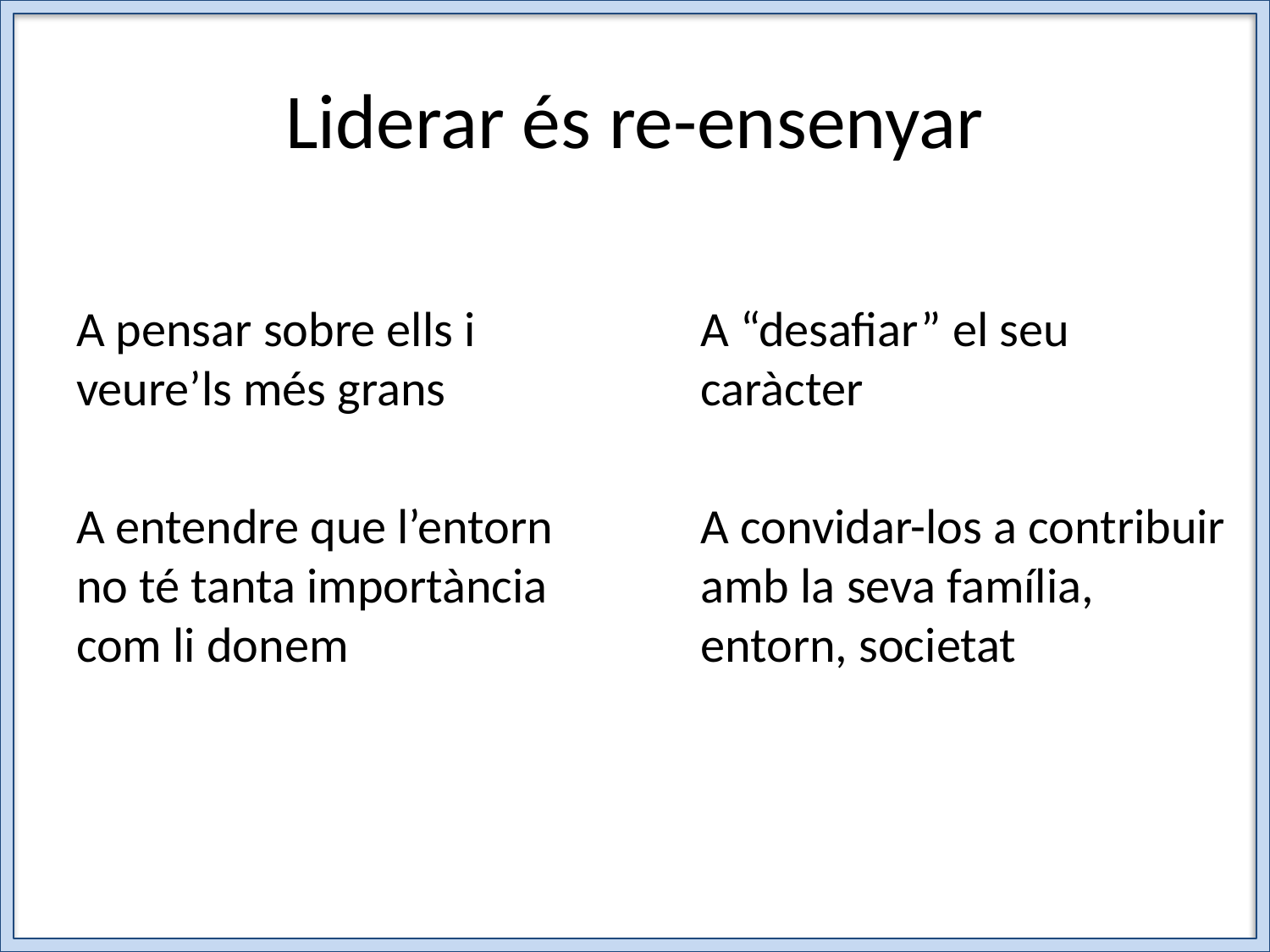

# Liderar és re-ensenyar

A pensar sobre ells i veure’ls més grans

A entendre que l’entorn no té tanta importància com li donem

A “desafiar” el seu caràcter

A convidar-los a contribuir amb la seva família, entorn, societat